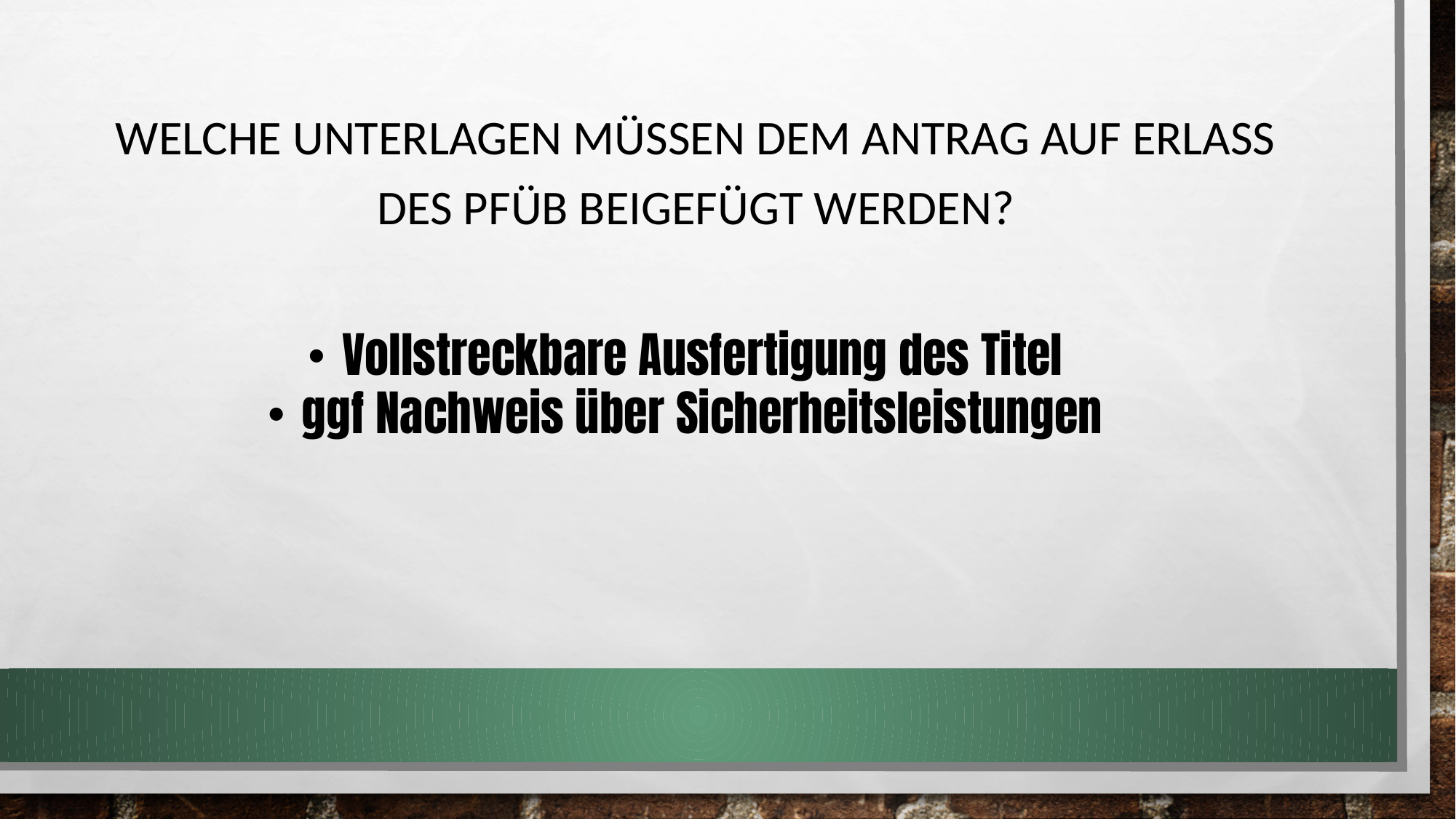

Welche Unterlagen müssen dem Antrag auf Erlass des Pfüb beigefügt werden?

Vollstreckbare Ausfertigung des Titel
ggf Nachweis über Sicherheitsleistungen